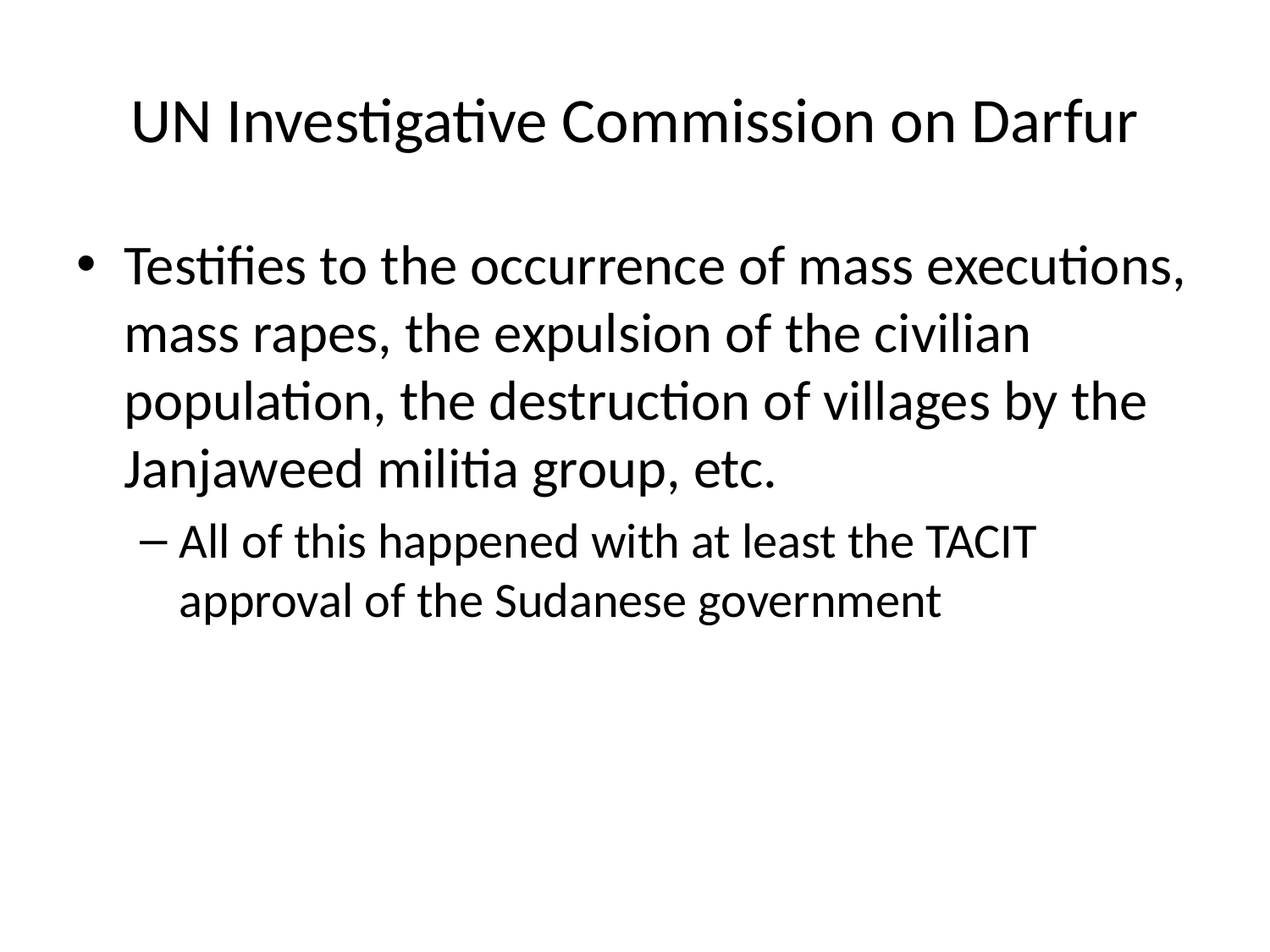

# UN Investigative Commission on Darfur
Testifies to the occurrence of mass executions, mass rapes, the expulsion of the civilian population, the destruction of villages by the Janjaweed militia group, etc.
All of this happened with at least the TACIT approval of the Sudanese government